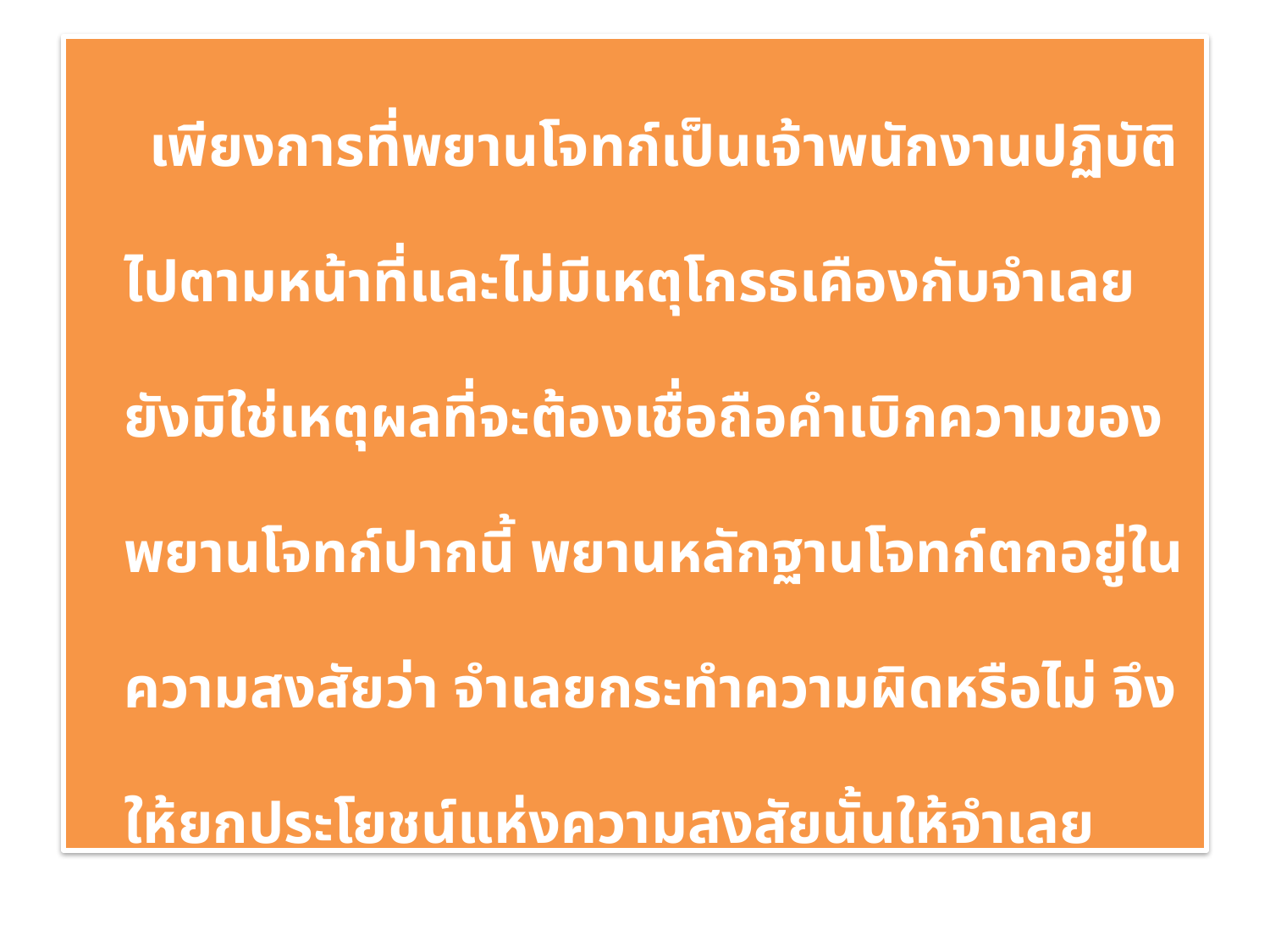

#
     เพียงการที่พยานโจทก์เป็นเจ้าพนักงานปฏิบัติไปตามหน้าที่และไม่มีเหตุโกรธเคืองกับจำเลย ยังมิใช่เหตุผลที่จะต้องเชื่อถือคำเบิกความของพยานโจทก์ปากนี้ พยานหลักฐานโจทก์ตกอยู่ในความสงสัยว่า จำเลยกระทำความผิดหรือไม่ จึงให้ยกประโยชน์แห่งความสงสัยนั้นให้จำเลย